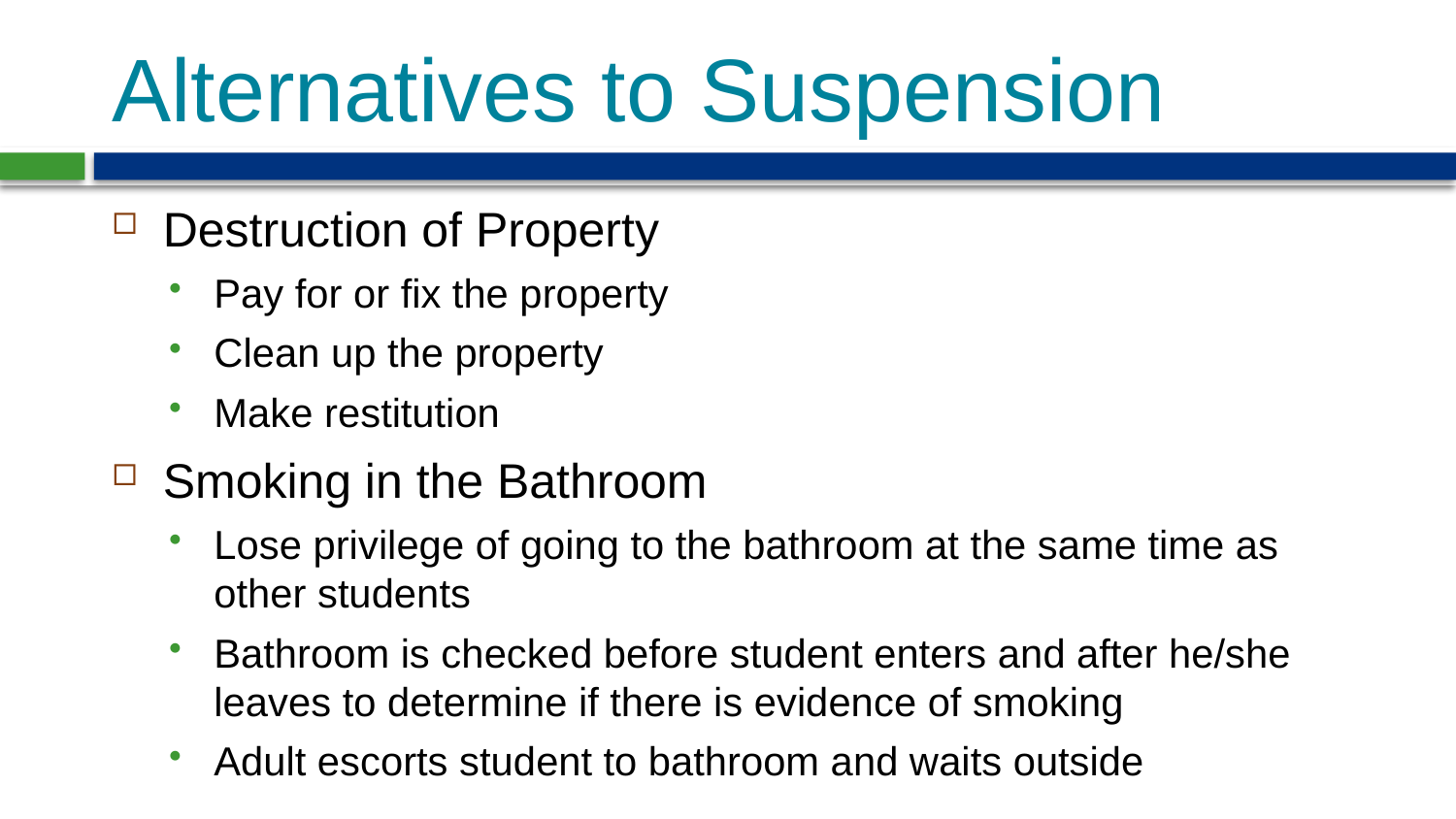

# Alternatives to Suspension
Destruction of Property
Pay for or fix the property
Clean up the property
Make restitution
Smoking in the Bathroom
Lose privilege of going to the bathroom at the same time as other students
Bathroom is checked before student enters and after he/she leaves to determine if there is evidence of smoking
Adult escorts student to bathroom and waits outside